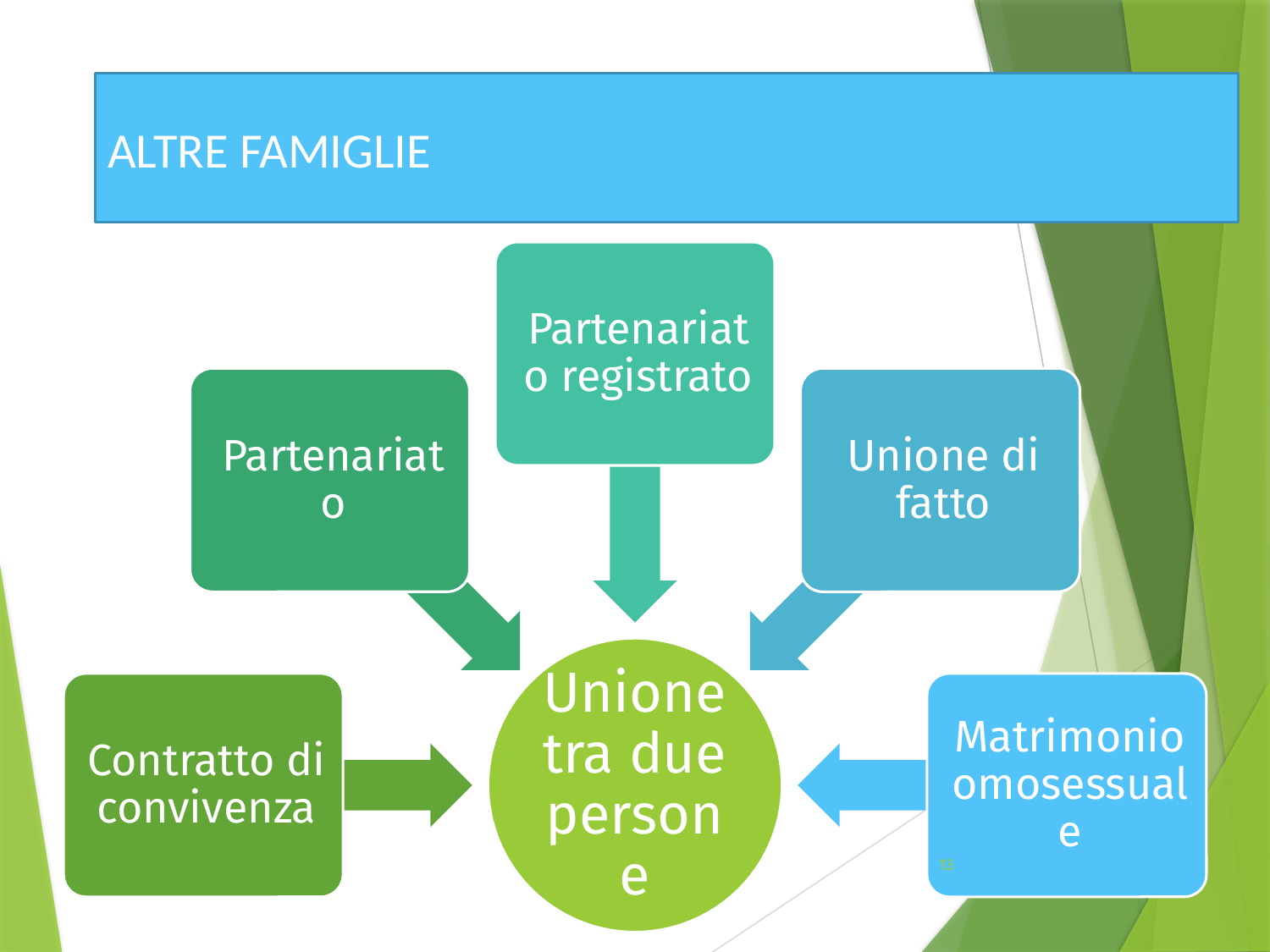

ALTRE FAMIGLIE
Unione tra due persone
Contratto di convivenza
Partenariato
Partenariato registrato
Unione di fatto
Matrimonio omosessuale
13